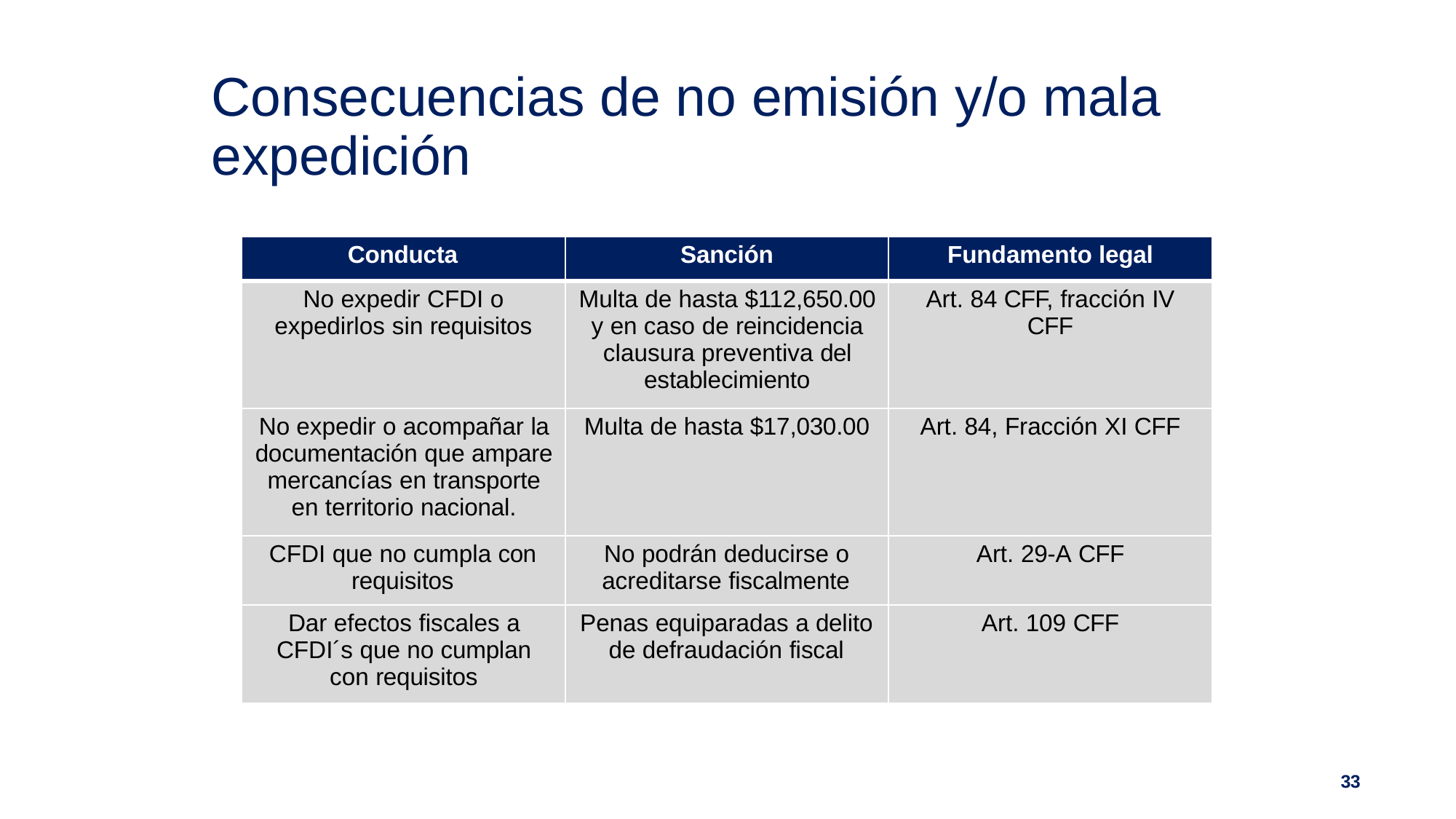

# Consecuencias de no emisión y/o mala expedición
| Conducta | Sanción | Fundamento legal |
| --- | --- | --- |
| No expedir CFDI o expedirlos sin requisitos | Multa de hasta $112,650.00 y en caso de reincidencia clausura preventiva del establecimiento | Art. 84 CFF, fracción IV CFF |
| No expedir o acompañar la documentación que ampare mercancías en transporte en territorio nacional. | Multa de hasta $17,030.00 | Art. 84, Fracción XI CFF |
| CFDI que no cumpla con requisitos | No podrán deducirse o acreditarse fiscalmente | Art. 29-A CFF |
| Dar efectos fiscales a CFDI´s que no cumplan con requisitos | Penas equiparadas a delito de defraudación fiscal | Art. 109 CFF |
33